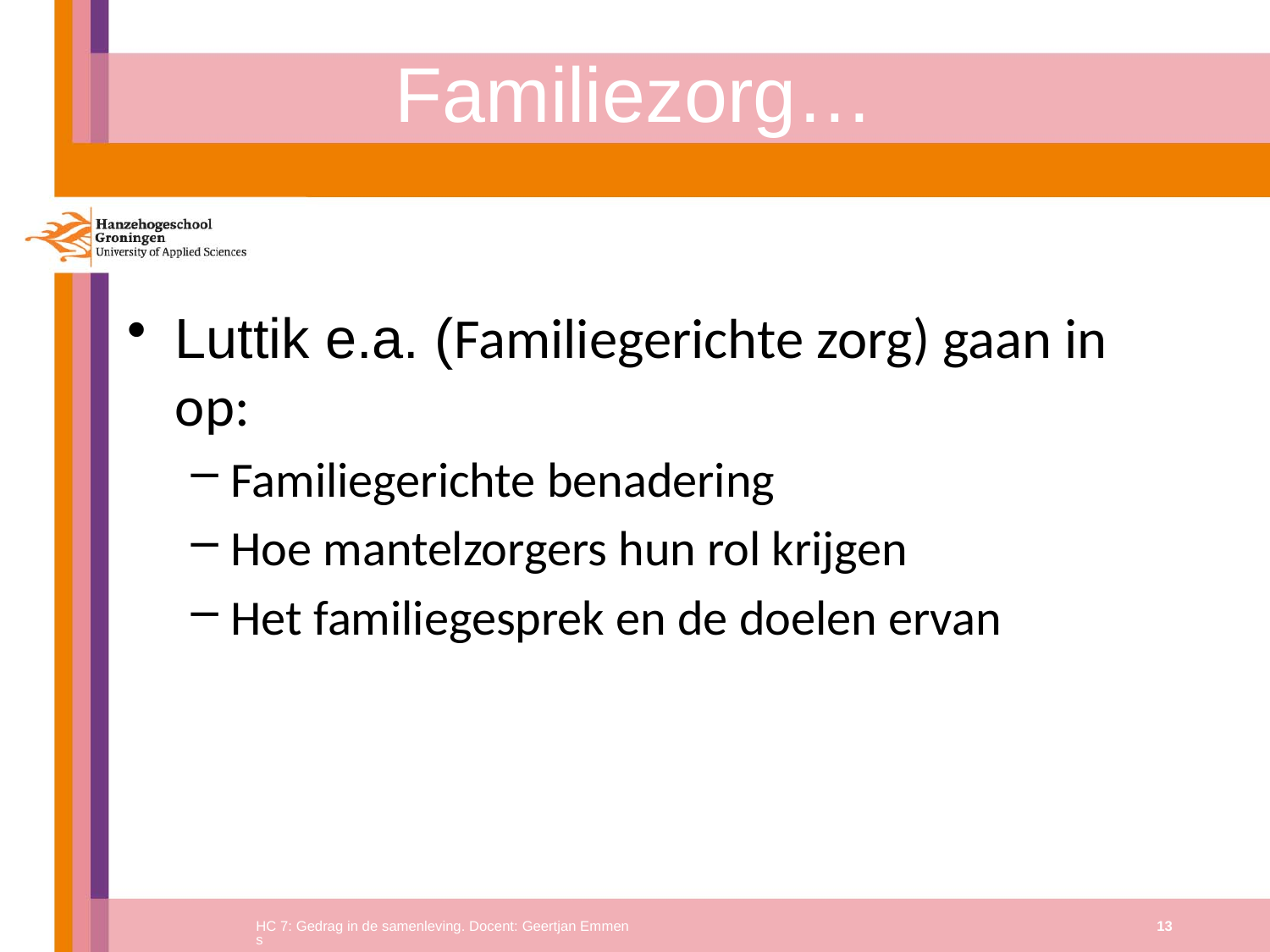

# Familiezorg…
Luttik e.a. (Familiegerichte zorg) gaan in op:
Familiegerichte benadering
Hoe mantelzorgers hun rol krijgen
Het familiegesprek en de doelen ervan

HC 7: Gedrag in de samenleving. Docent: Geertjan Emmens
13